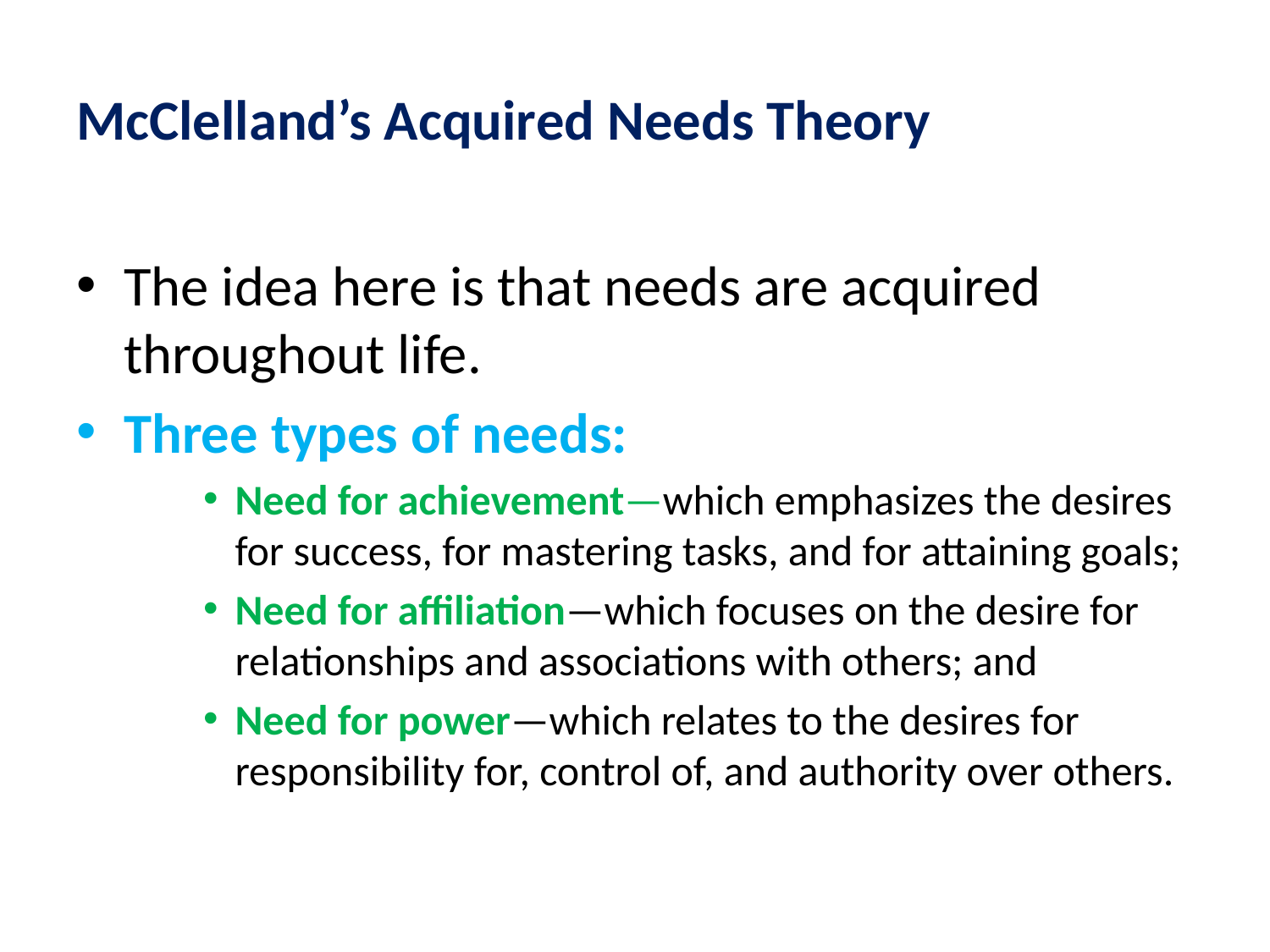

# McClelland’s Acquired Needs Theory
The idea here is that needs are acquired throughout life.
Three types of needs:
Need for achievement—which emphasizes the desires for success, for mastering tasks, and for attaining goals;
Need for affiliation—which focuses on the desire for relationships and associations with others; and
Need for power—which relates to the desires for responsibility for, control of, and authority over others.